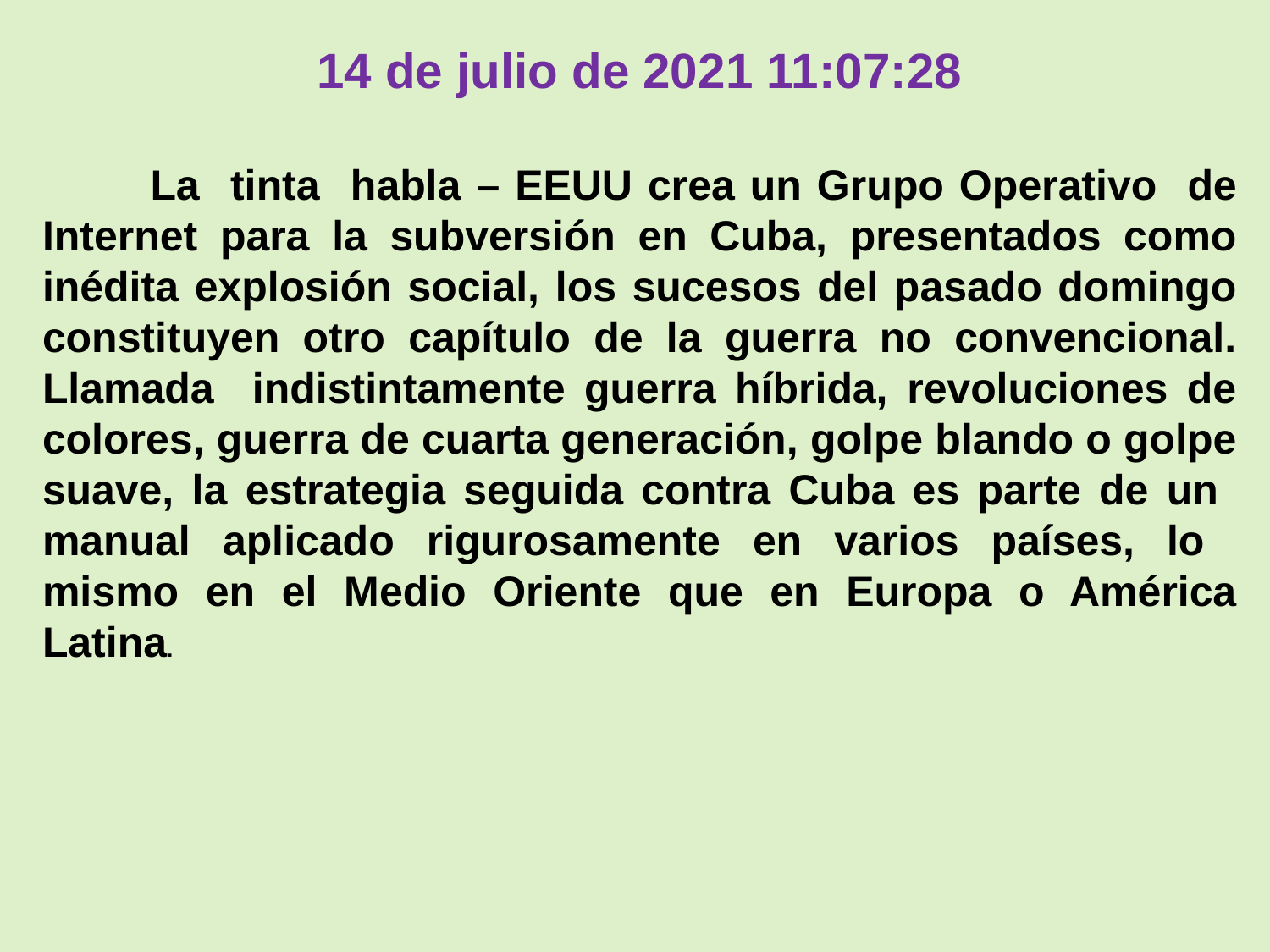

14 de julio de 2021 11:07:28

       La  tinta  habla – EEUU crea un Grupo Operativo  de Internet para la subversión en Cuba, presentados como inédita explosión social, los sucesos del pasado domingo constituyen otro capítulo de la guerra no convencional. Llamada  indistintamente guerra híbrida, revoluciones de colores, guerra de cuarta generación, golpe blando o golpe suave, la estrategia seguida contra Cuba es parte de un  manual aplicado rigurosamente en varios países, lo  mismo en el Medio Oriente que en Europa o América Latina.